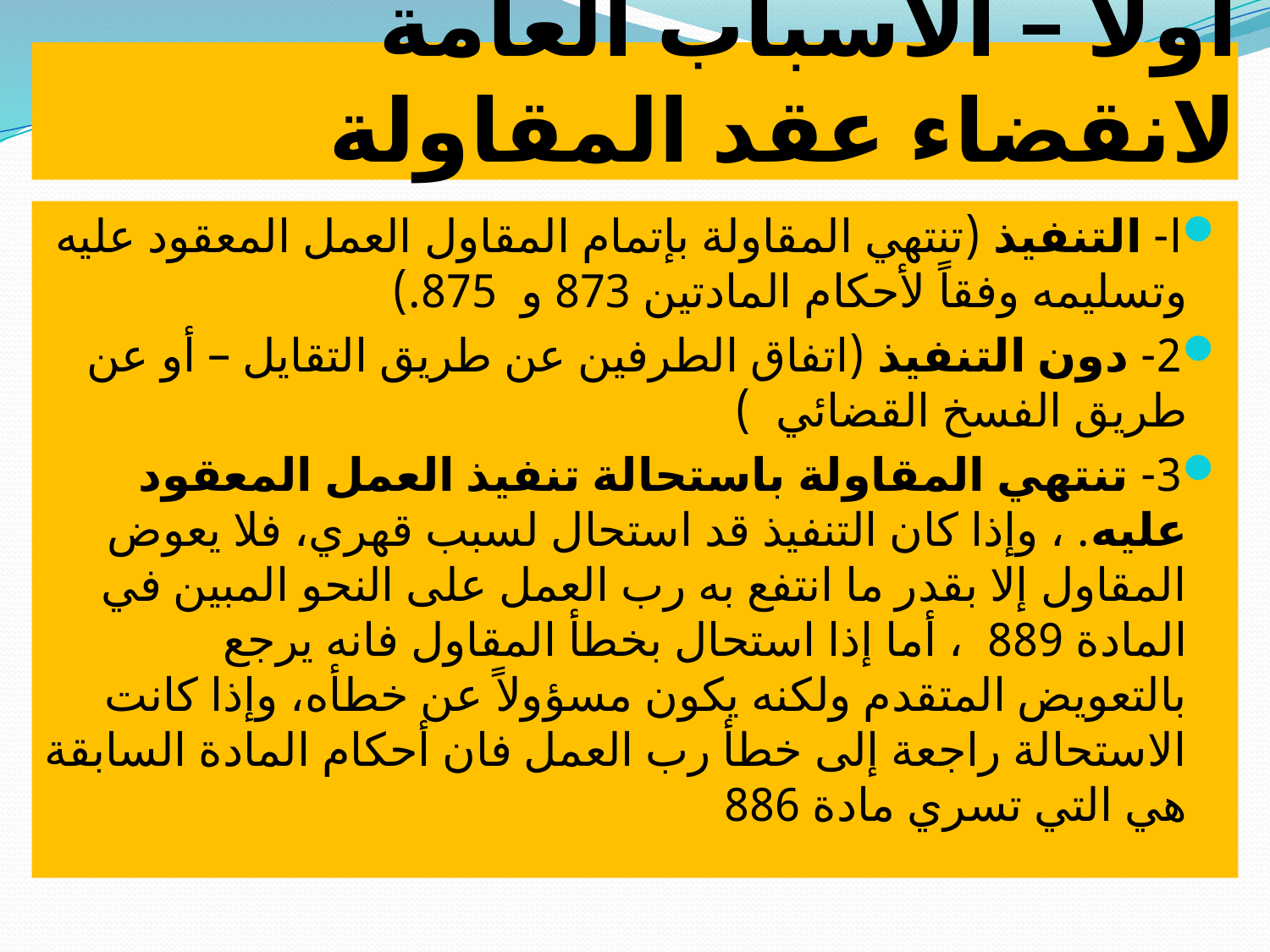

# أولا – الأسباب العامة لانقضاء عقد المقاولة
ا- التنفيذ (تنتهي المقاولة بإتمام المقاول العمل المعقود عليه وتسليمه وفقاً لأحكام المادتين 873 و  875.)
2- دون التنفيذ (اتفاق الطرفين عن طريق التقايل – أو عن طريق الفسخ القضائي  )
3- تنتهي المقاولة باستحالة تنفيذ العمل المعقود عليه. ، وإذا كان التنفيذ قد استحال لسبب قهري، فلا يعوض المقاول إلا بقدر ما انتفع به رب العمل على النحو المبين في المادة 889  ، أما إذا استحال بخطأ المقاول فانه يرجع بالتعويض المتقدم ولكنه يكون مسؤولاً عن خطأه، وإذا كانت الاستحالة راجعة إلى خطأ رب العمل فان أحكام المادة السابقة هي التي تسري مادة 886